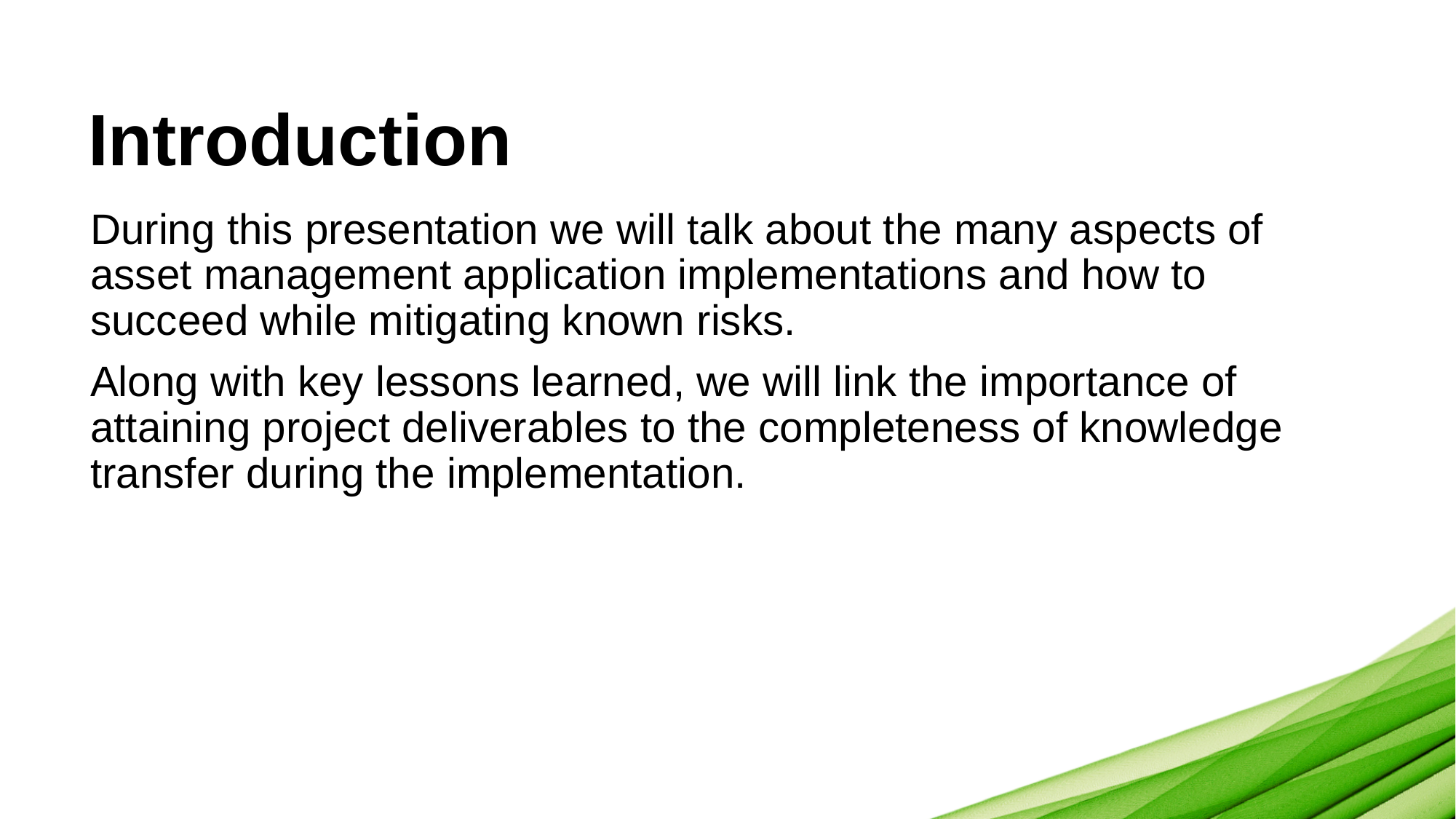

# Introduction
During this presentation we will talk about the many aspects of asset management application implementations and how to succeed while mitigating known risks.
Along with key lessons learned, we will link the importance of attaining project deliverables to the completeness of knowledge transfer during the implementation.